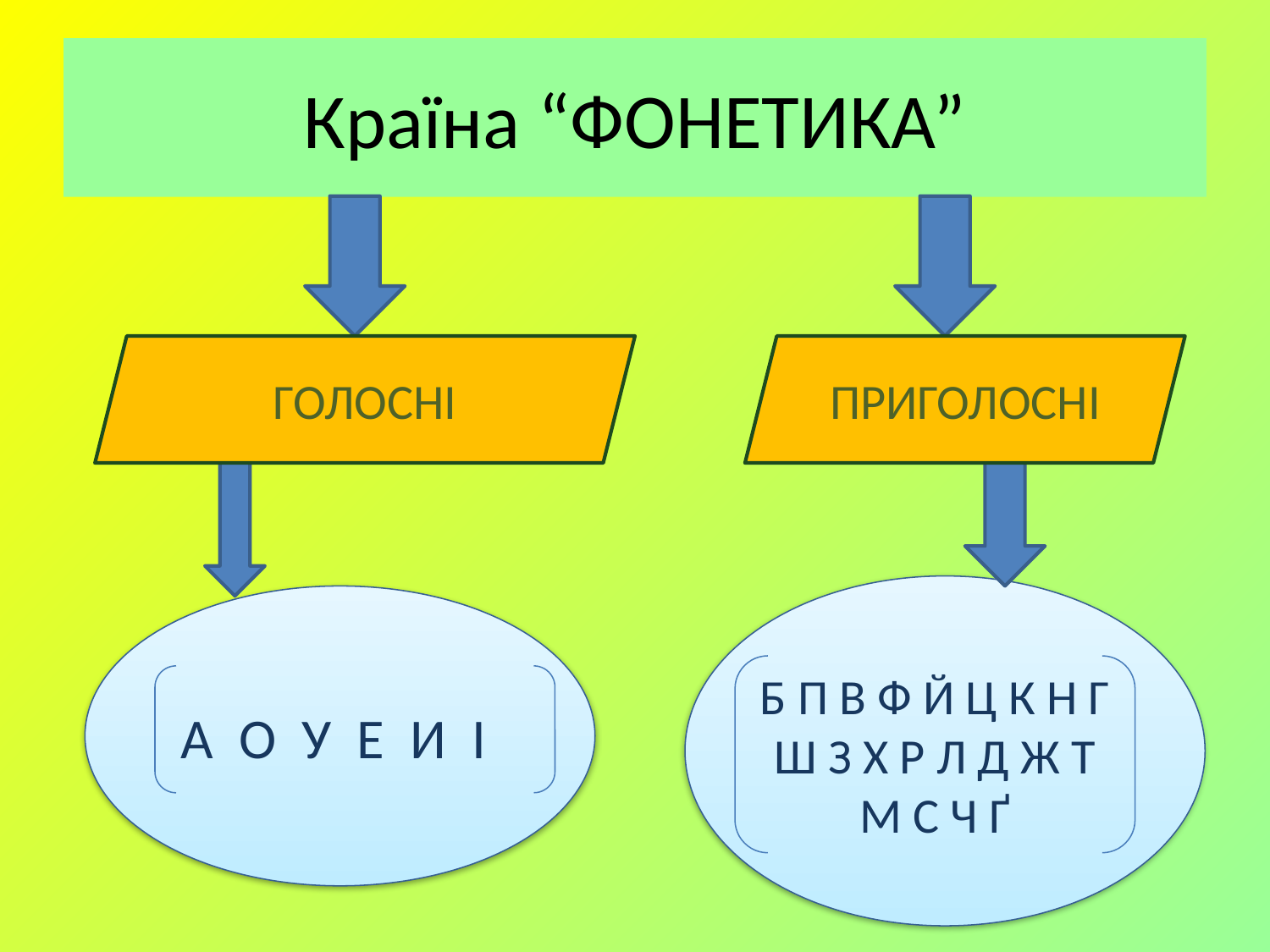

# Країна “ФОНЕТИКА”

ГОЛОСНІ
ПРИГОЛОСНІ

А  О  У  Е  И  І
Б П В Ф Й Ц К Н Г Ш З Х Р Л Д Ж Т М С Ч Ґ